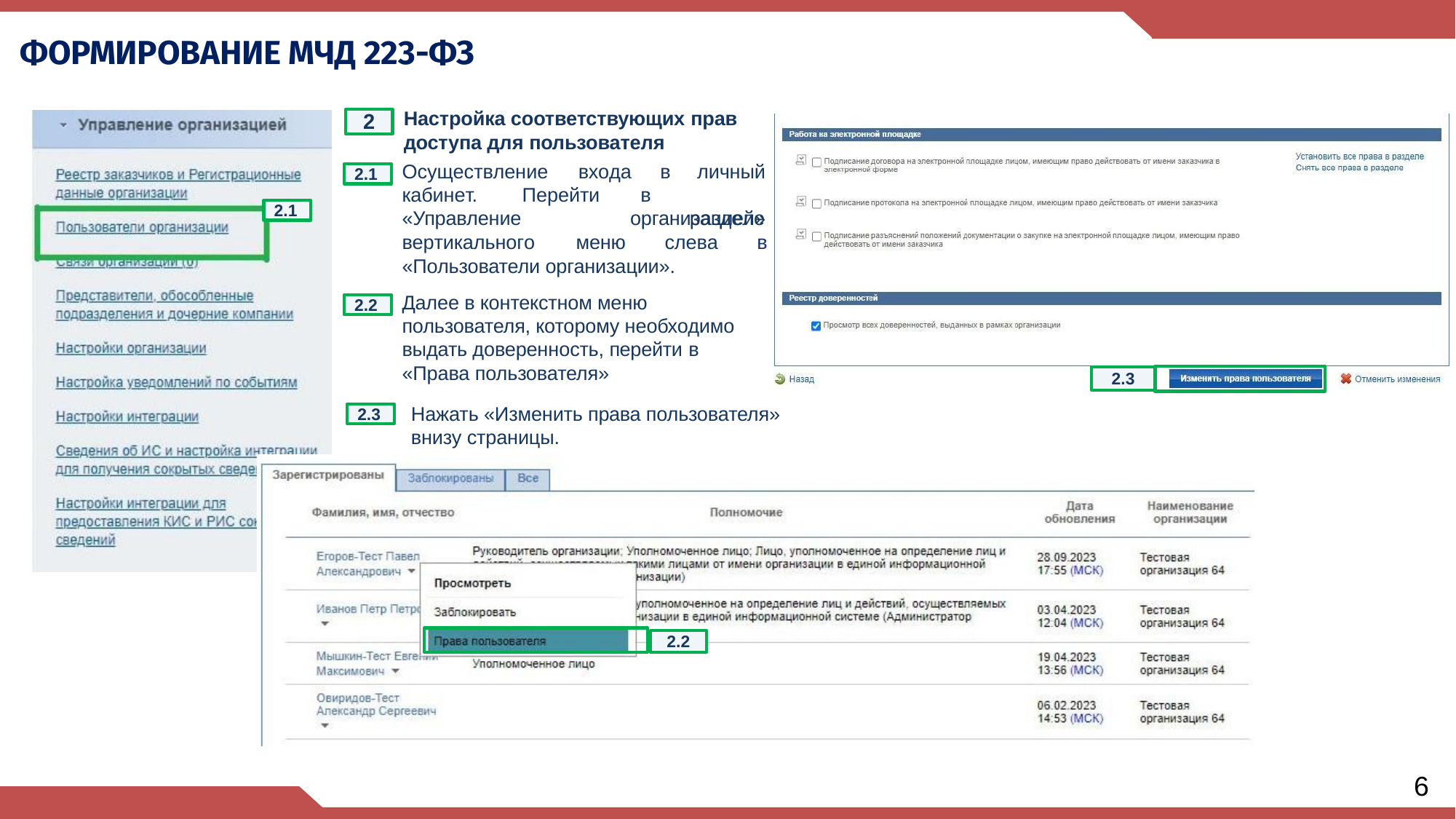

# ФОРМИРОВАНИЕ МЧД 223-ФЗ
Настройка соответствующих прав
доступа для пользователя
2

Осуществление	входа	в
личный  разделе
2.1
кабинет.	Перейти	в
2.1
«Управление	организацией»
вертикального	меню	слева	в
«Пользователи организации».
Далее в контекстном меню  пользователя, которому необходимо  выдать доверенность, перейти в
«Права пользователя»
2.2

2.3
Нажать «Изменить права пользователя»  внизу страницы.
2.3

2.2
6